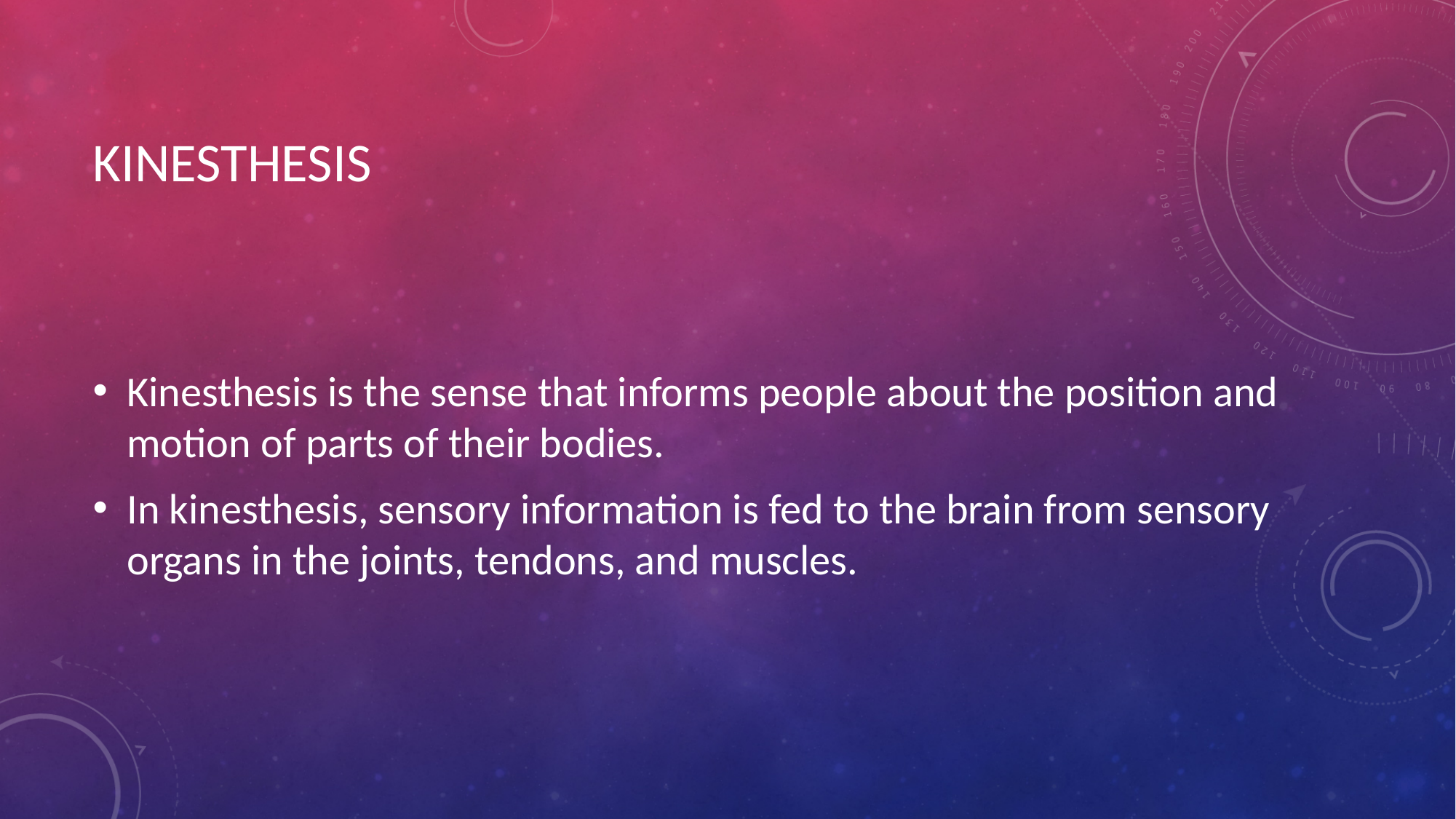

# kinesthesis
Kinesthesis is the sense that informs people about the position and motion of parts of their bodies.
In kinesthesis, sensory information is fed to the brain from sensory organs in the joints, tendons, and muscles.